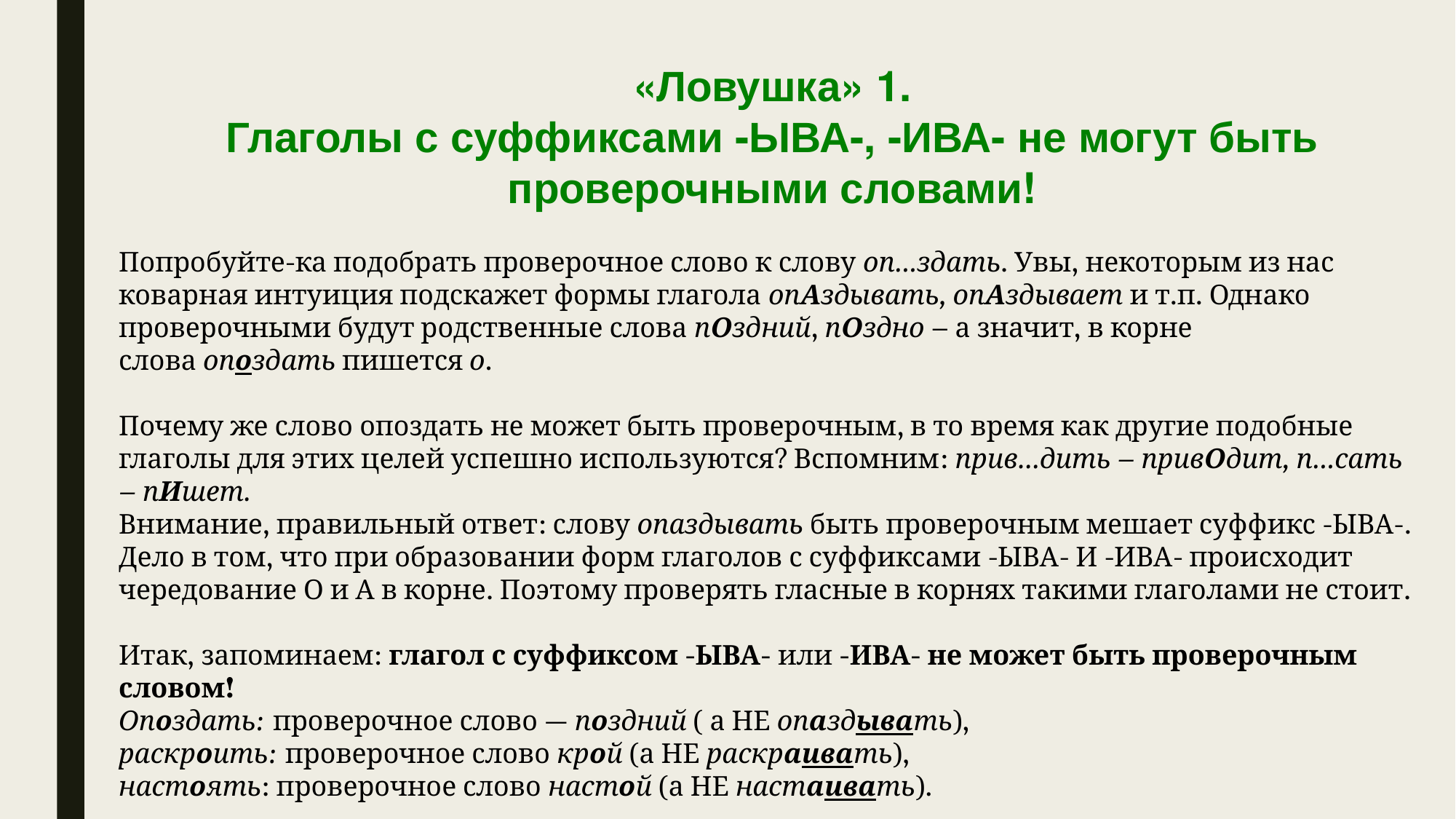

«Ловушка» 1.
Глаголы с суффиксами -ЫВА-, -ИВА- не могут быть проверочными словами!

Попробуйте-ка подобрать проверочное слово к слову оп…здать. Увы, некоторым из нас коварная интуиция подскажет формы глагола опАздывать, опАздывает и т.п. Однако проверочными будут родственные слова пОздний, пОздно – а значит, в корне слова опоздать пишется о.

Почему же слово опоздать не может быть проверочным, в то время как другие подобные глаголы для этих целей успешно используются? Вспомним: прив…дить – привОдит, п…сать – пИшет.
Внимание, правильный ответ: слову опаздывать быть проверочным мешает суффикс -ЫВА-. Дело в том, что при образовании форм глаголов с суффиксами -ЫВА- И -ИВА- происходит чередование О и А в корне. Поэтому проверять гласные в корнях такими глаголами не стоит.

Итак, запоминаем: глагол с суффиксом -ЫВА- или -ИВА- не может быть проверочным словом!
Опоздать: проверочное слово — поздний ( а НЕ опаздывать),
раскроить: проверочное слово крой (а НЕ раскраивать),
настоять: проверочное слово настой (а НЕ настаивать).